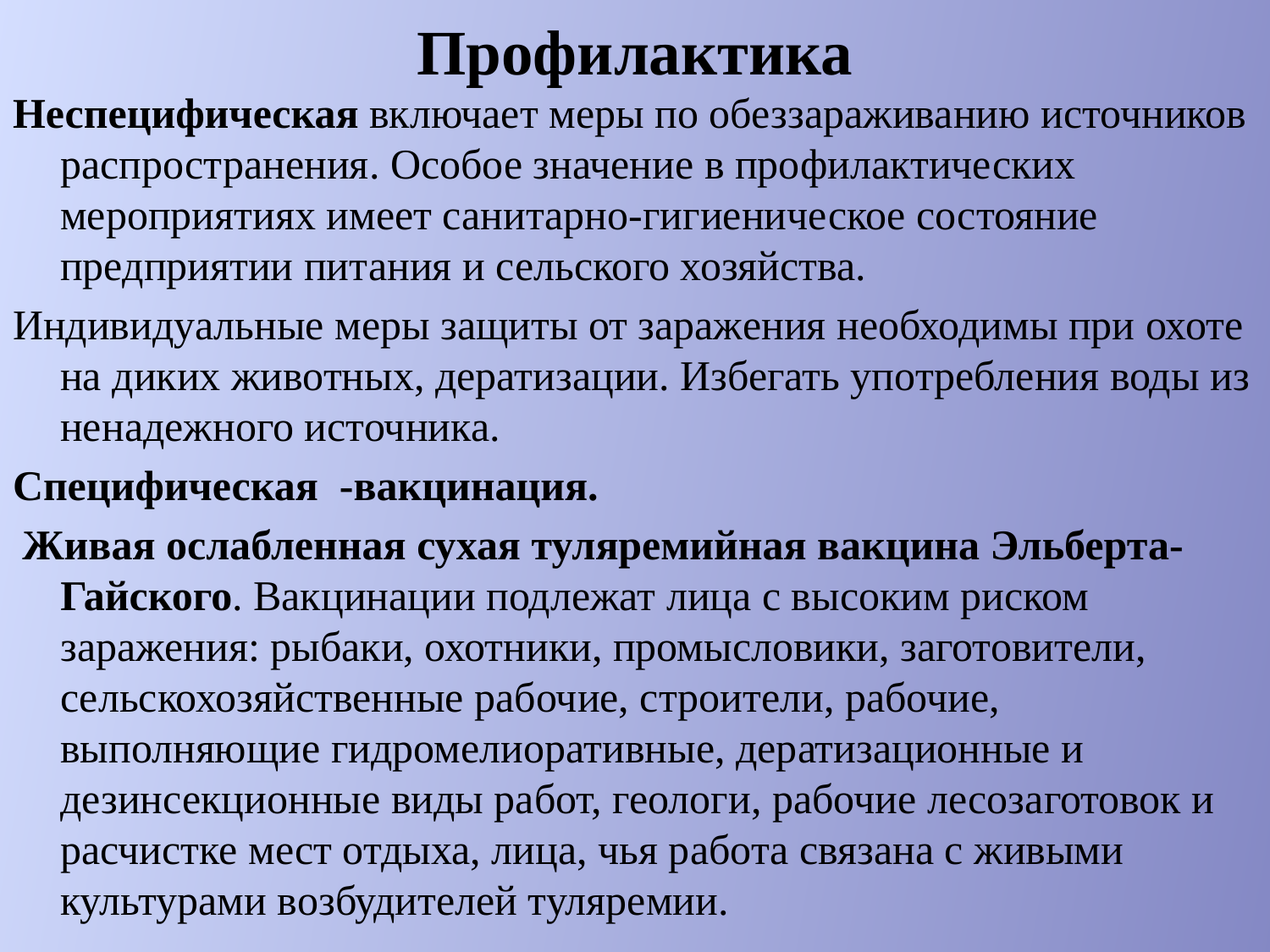

# Профилактика
Неспецифическая включает меры по обеззараживанию источников распространения. Особое значение в профилактических мероприятиях имеет санитарно-гигиеническое состояние предприятии питания и сельского хозяйства.
Индивидуальные меры защиты от заражения необходимы при охоте на диких животных, дератизации. Избегать употребления воды из ненадежного источника.
Специфическая  -вакцинация.
 Живая ослабленная сухая туляремийная вакцина Эльберта-Гайского. Вакцинации подлежат лица с высоким риском заражения: рыбаки, охотники, промысловики, заготовители, сельскохозяйственные рабочие, строители, рабочие, выполняющие гидромелиоративные, дератизационные и дезинсекционные виды работ, геологи, рабочие лесозаготовок и расчистке мест отдыха, лица, чья работа связана с живыми культурами возбудителей туляремии.